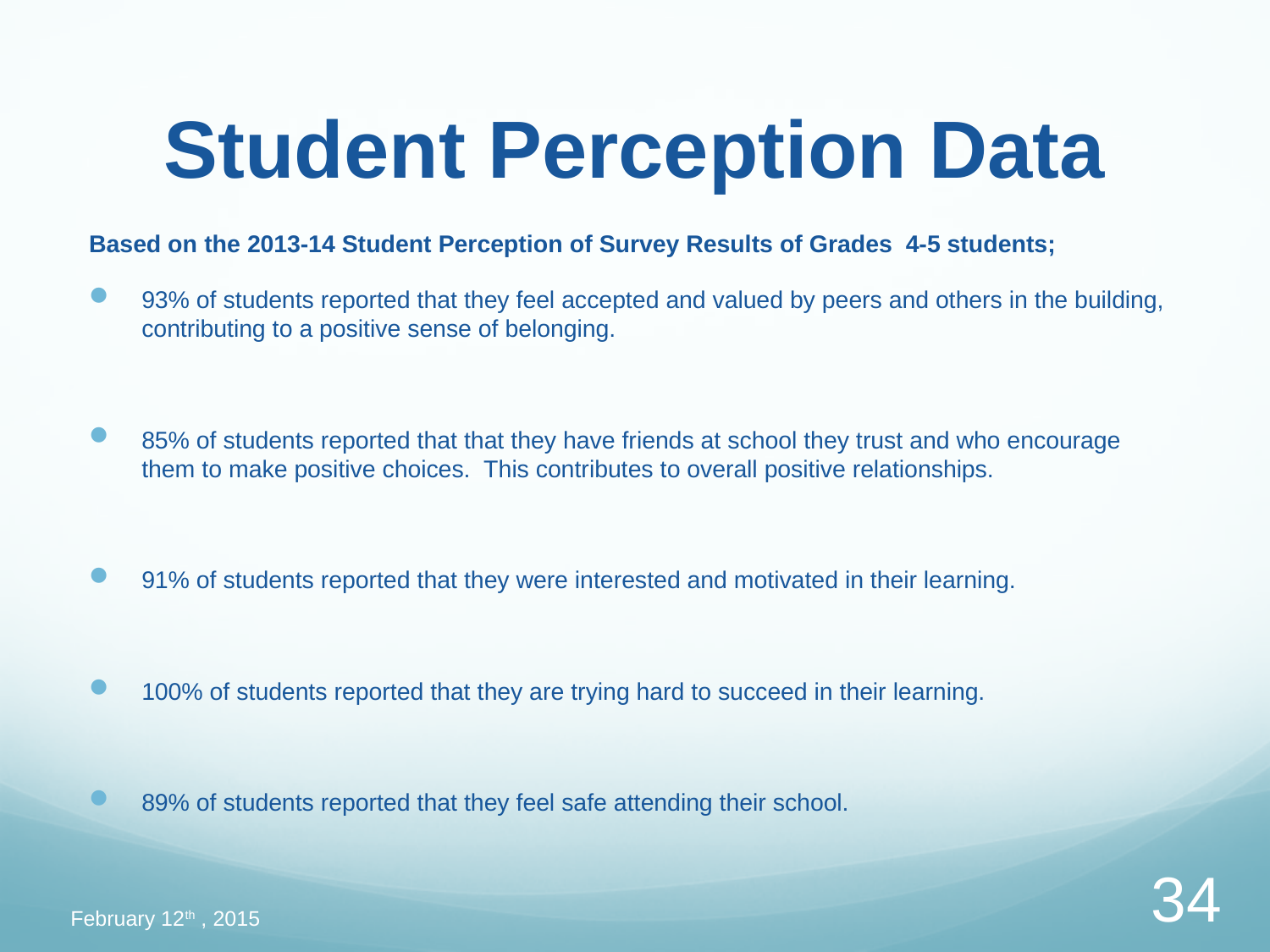

# Student Perception Data
Based on the 2013-14 Student Perception of Survey Results of Grades  4-5 students;
93% of students reported that they feel accepted and valued by peers and others in the building, contributing to a positive sense of belonging.

85% of students reported that that they have friends at school they trust and who encourage them to make positive choices.  This contributes to overall positive relationships.

91% of students reported that they were interested and motivated in their learning.

100% of students reported that they are trying hard to succeed in their learning.

89% of students reported that they feel safe attending their school.

34
February 12th , 2015